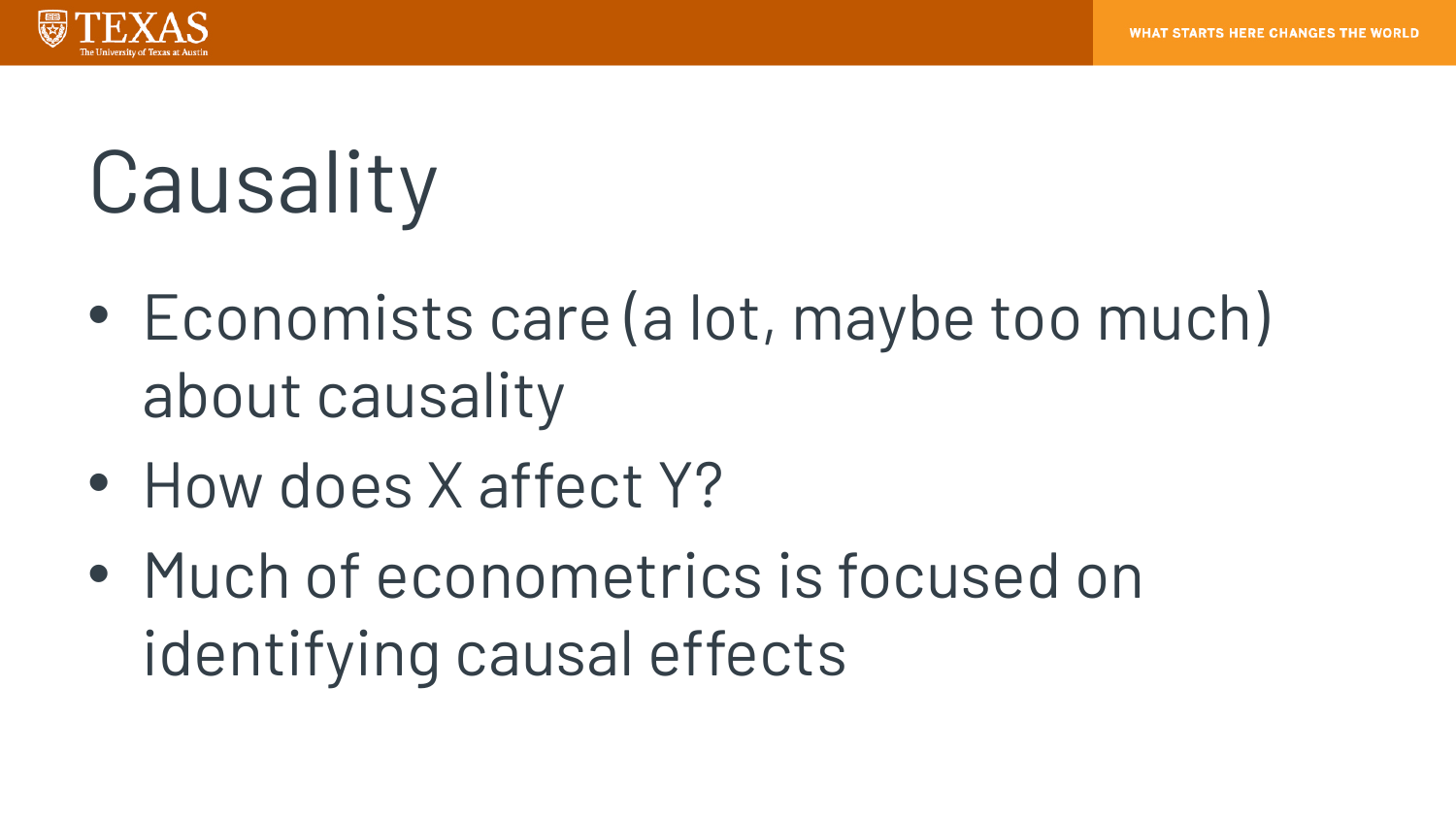

# Causality
Economists care (a lot, maybe too much) about causality
How does X affect Y?
Much of econometrics is focused on identifying causal effects